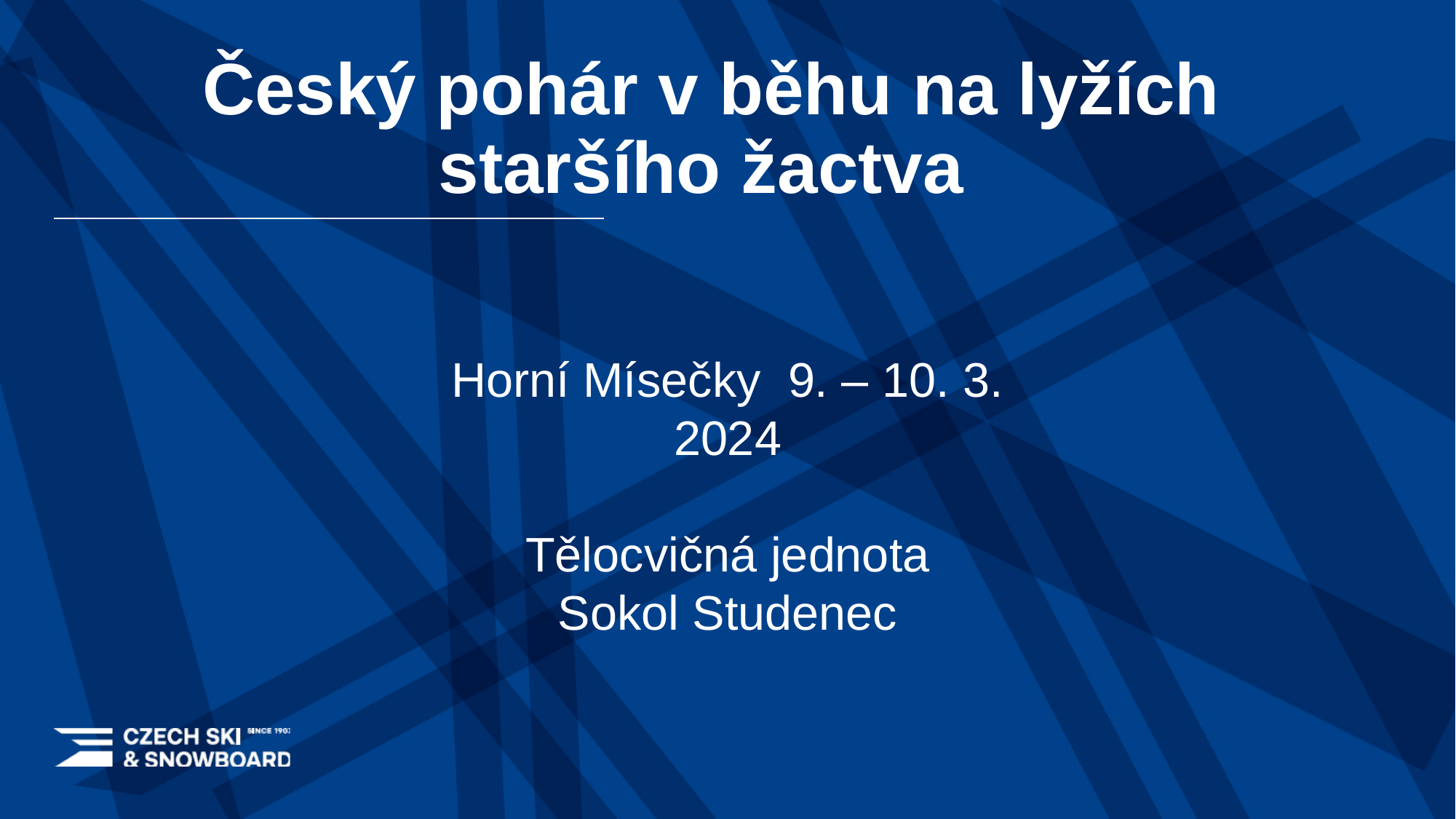

# Český pohár v běhu na lyžích staršího žactva
Horní Mísečky  9. – 10. 3. 2024

Tělocvičná jednota
Sokol Studenec